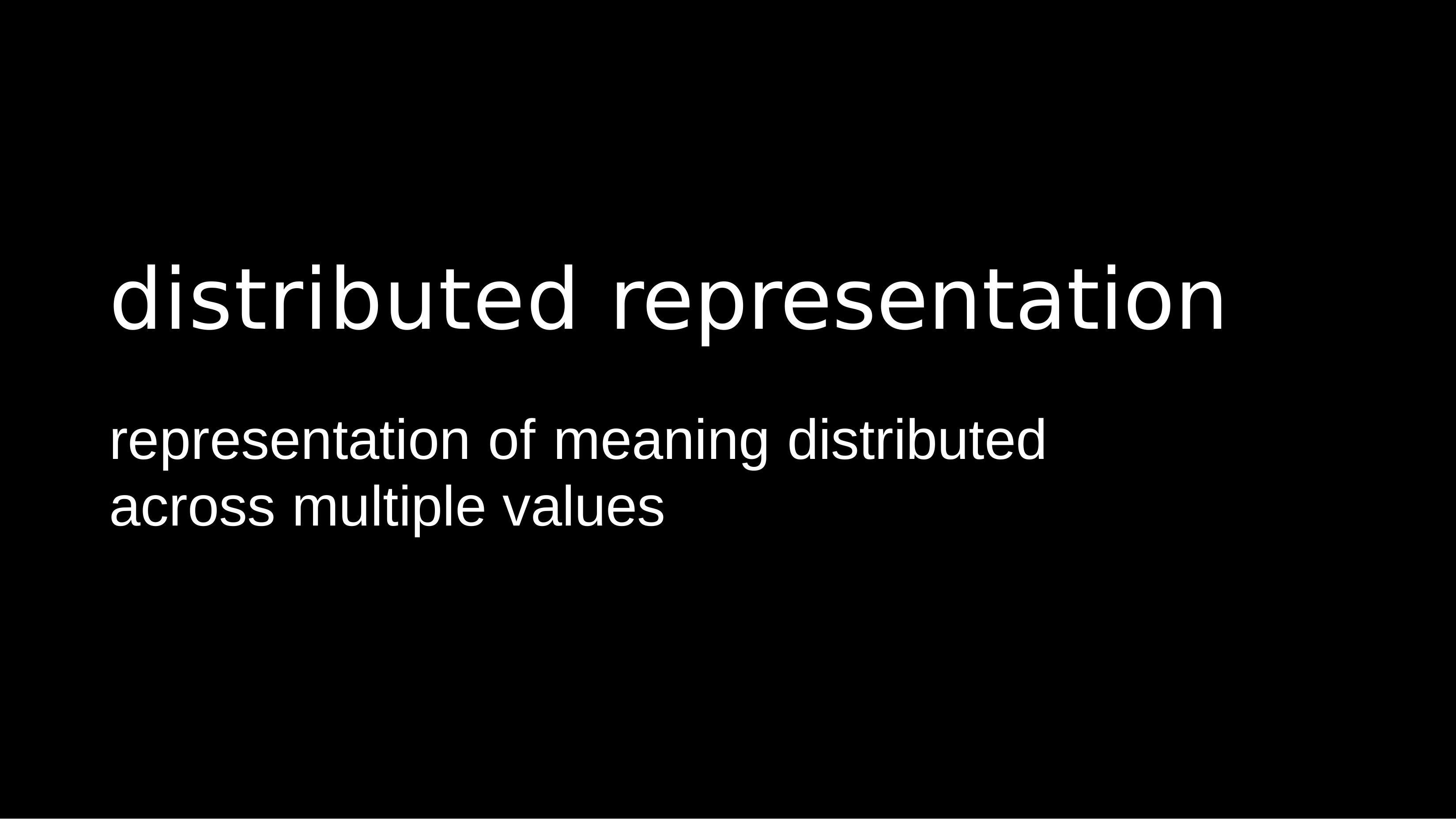

# distributed representation
representation of meaning distributed across multiple values